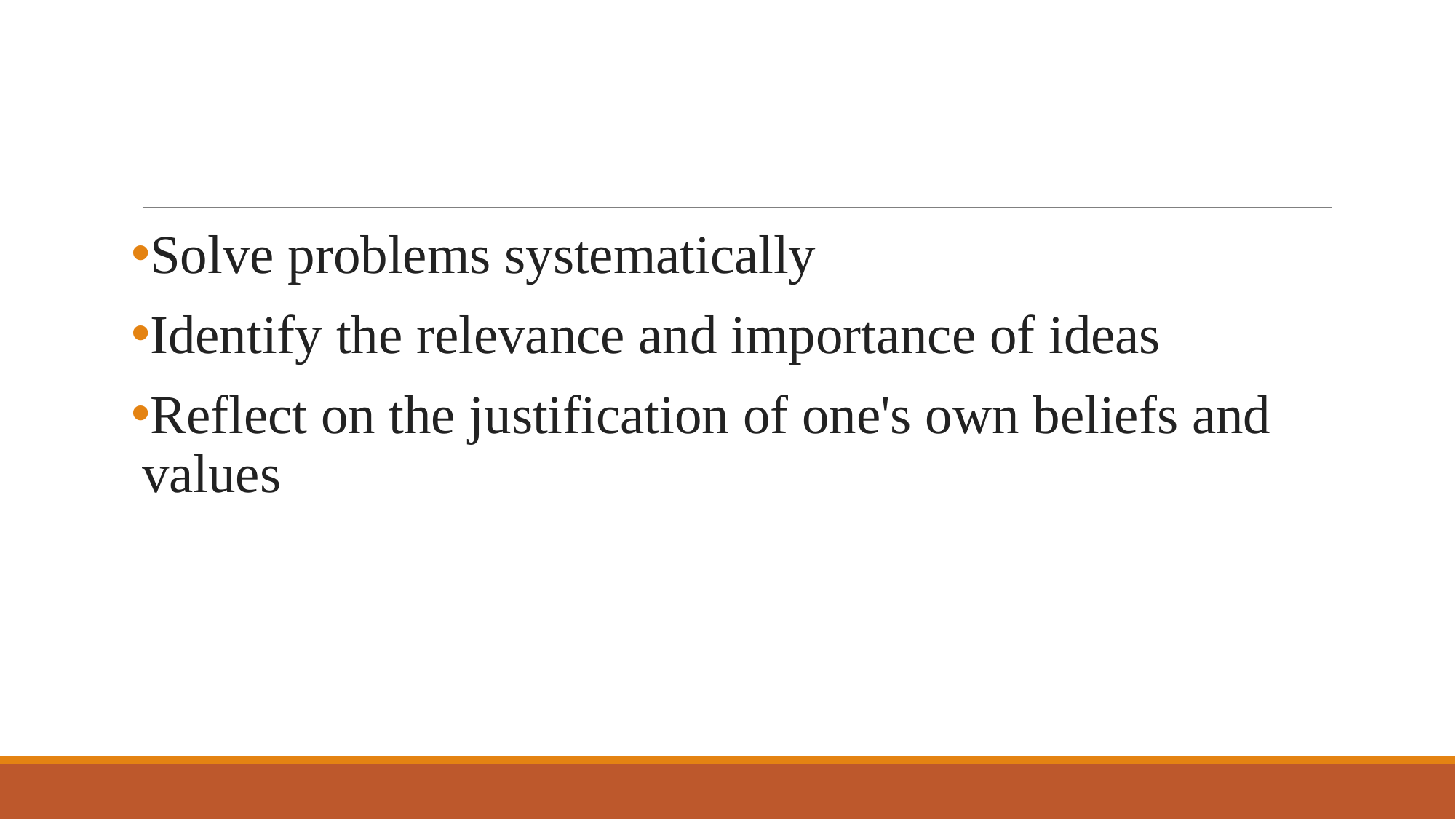

#
Solve problems systematically
Identify the relevance and importance of ideas
Reflect on the justification of one's own beliefs and values